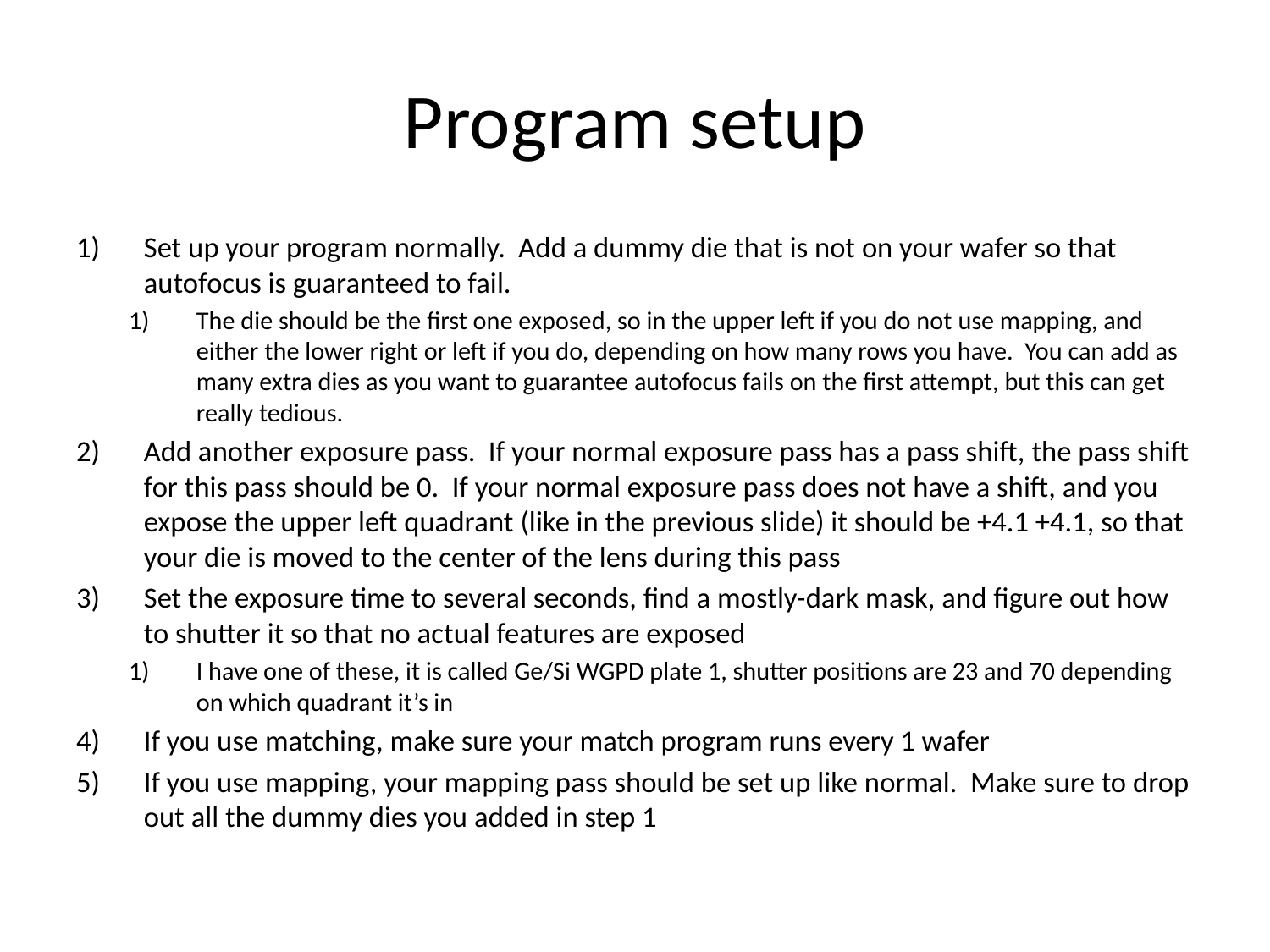

# Program setup
Set up your program normally.  Add a dummy die that is not on your wafer so that autofocus is guaranteed to fail.
The die should be the first one exposed, so in the upper left if you do not use mapping, and either the lower right or left if you do, depending on how many rows you have.  You can add as many extra dies as you want to guarantee autofocus fails on the first attempt, but this can get really tedious.
Add another exposure pass.  If your normal exposure pass has a pass shift, the pass shift for this pass should be 0.  If your normal exposure pass does not have a shift, and you expose the upper left quadrant (like in the previous slide) it should be +4.1 +4.1, so that your die is moved to the center of the lens during this pass
Set the exposure time to several seconds, find a mostly-dark mask, and figure out how to shutter it so that no actual features are exposed
I have one of these, it is called Ge/Si WGPD plate 1, shutter positions are 23 and 70 depending on which quadrant it’s in
If you use matching, make sure your match program runs every 1 wafer
If you use mapping, your mapping pass should be set up like normal.  Make sure to drop out all the dummy dies you added in step 1